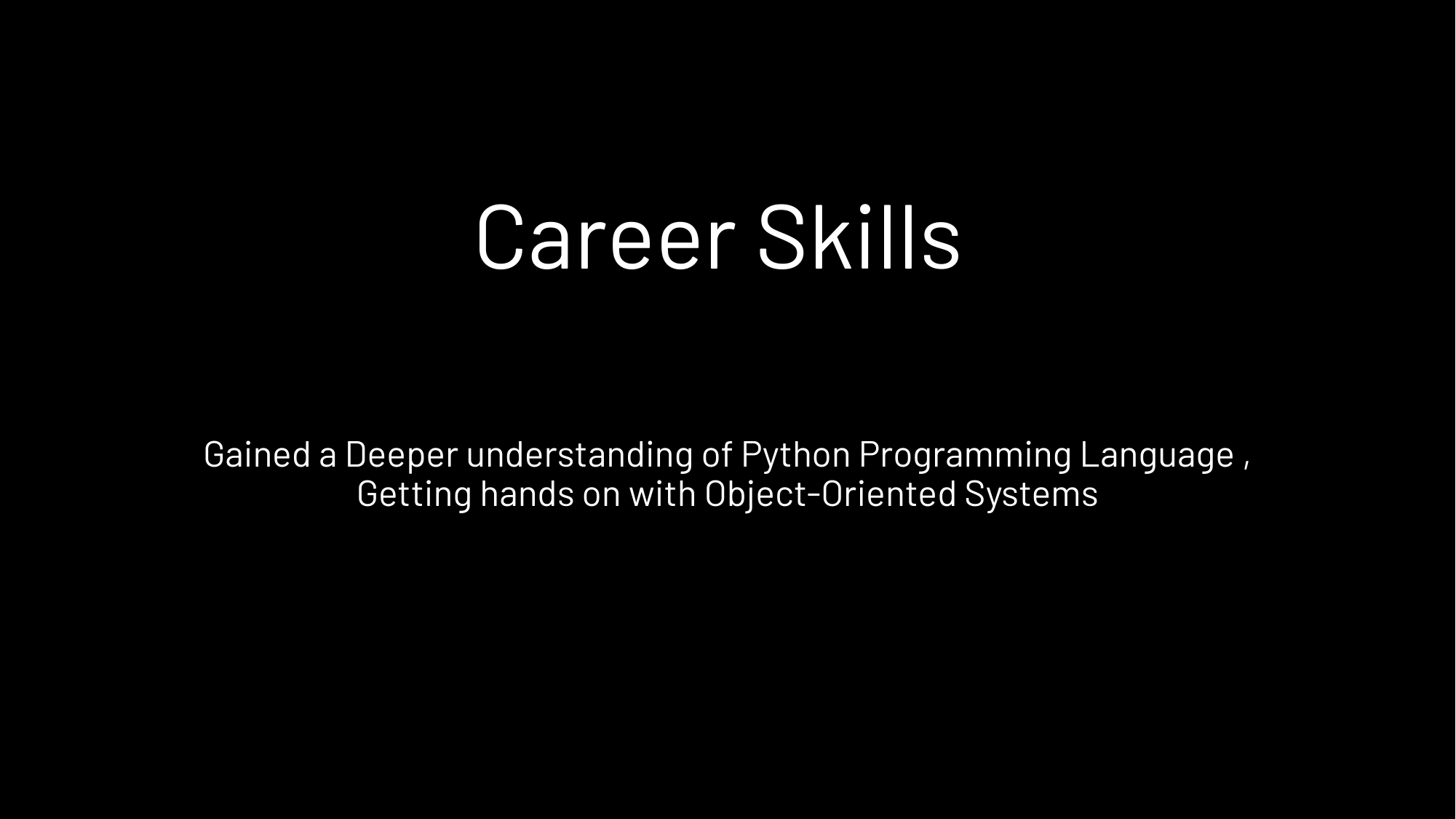

# Career Skills
Gained a Deeper understanding of Python Programming Language , Getting hands on with Object-Oriented Systems